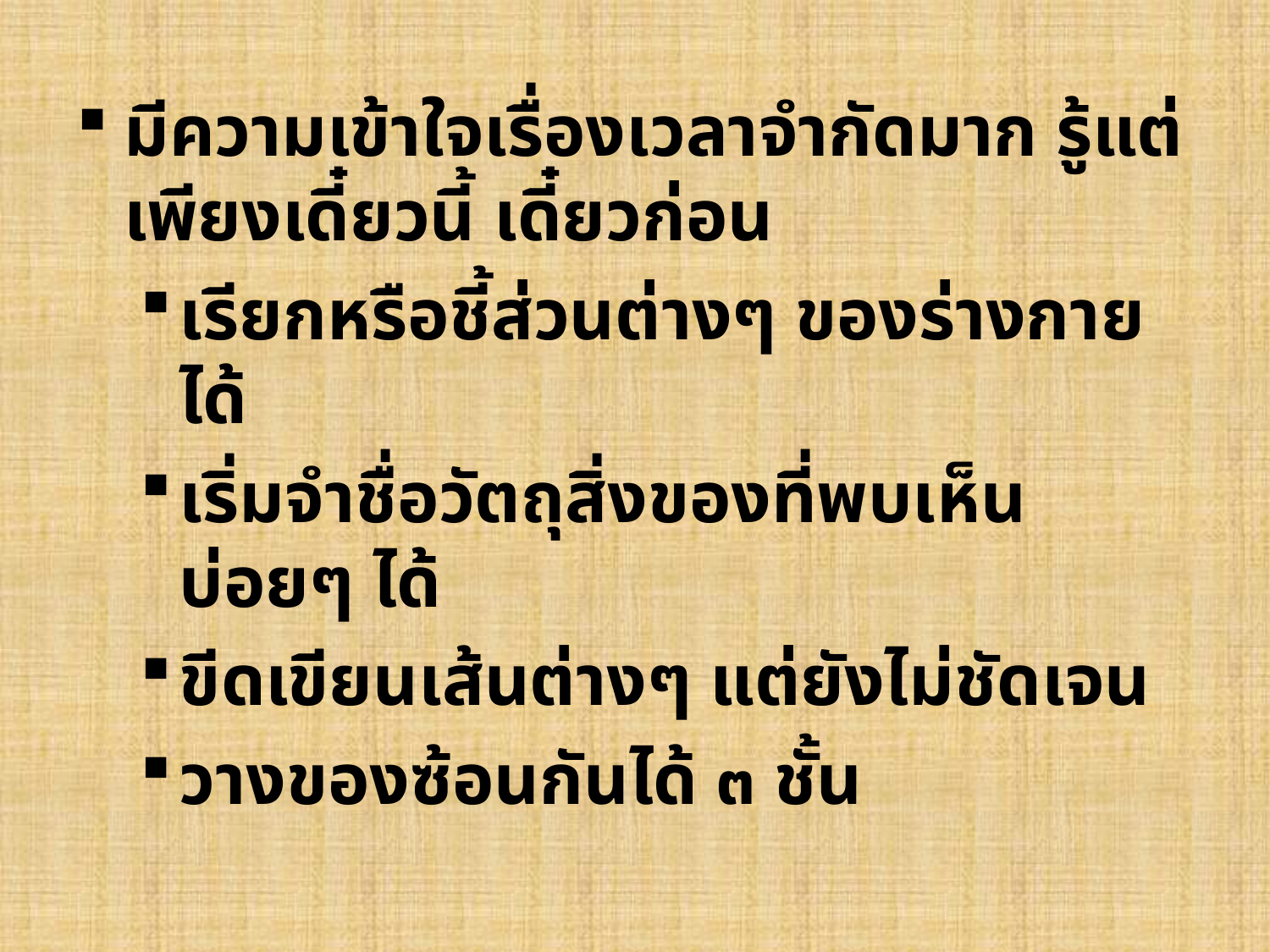

มีความเข้าใจเรื่องเวลาจำกัดมาก รู้แต่เพียงเดี๋ยวนี้ เดี๋ยวก่อน
เรียกหรือชี้ส่วนต่างๆ ของร่างกายได้
เริ่มจำชื่อวัตถุสิ่งของที่พบเห็นบ่อยๆ ได้
ขีดเขียนเส้นต่างๆ แต่ยังไม่ชัดเจน
วางของซ้อนกันได้ ๓ ชั้น